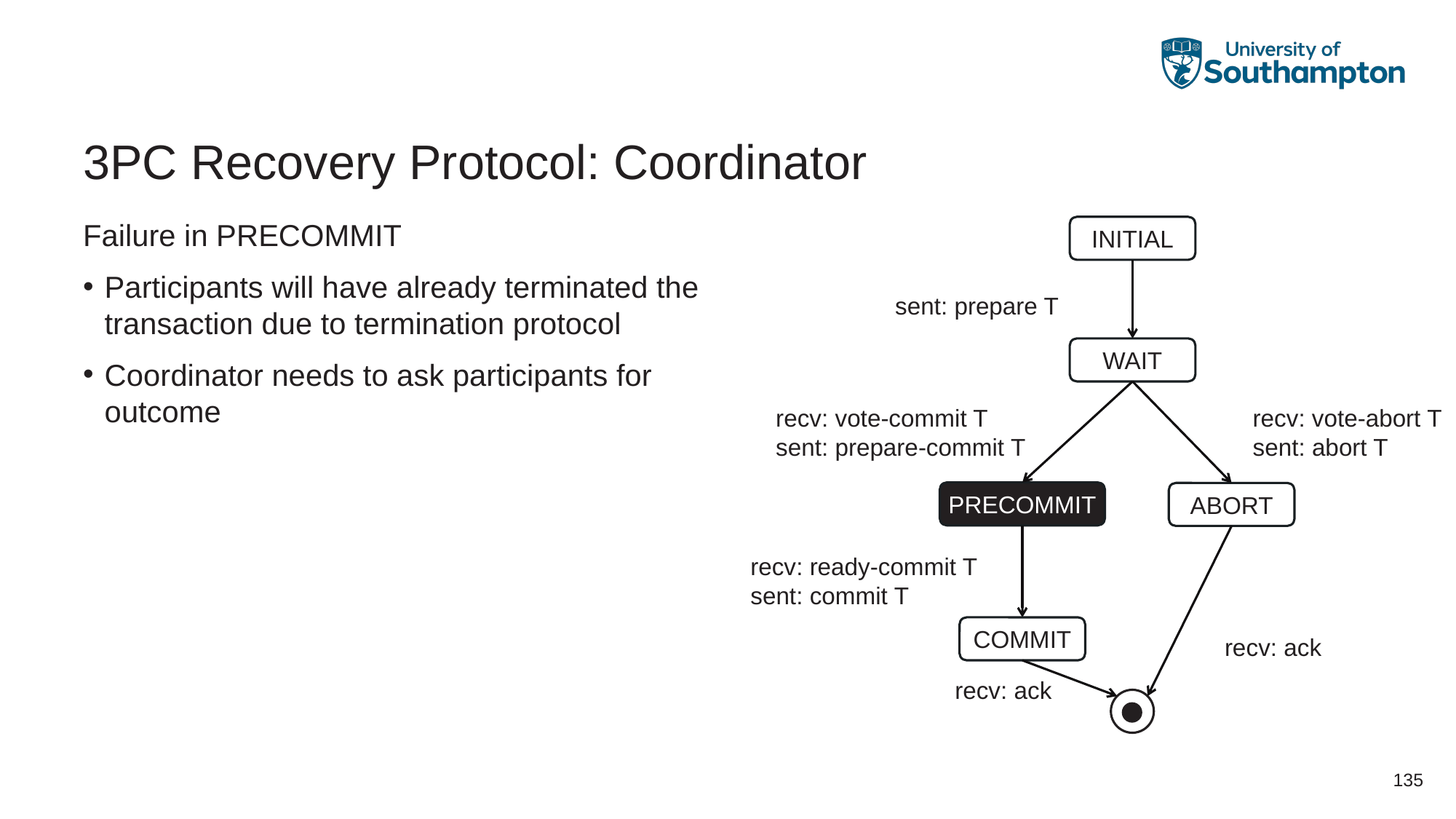

# 3PC Recovery Protocol: Coordinator
Failure in PRECOMMIT
Participants will have already terminated the transaction due to termination protocol
Coordinator needs to ask participants for outcome

INITIAL
sent: prepare T
WAIT
recv: vote-commit T
sent: prepare-commit T
recv: vote-abort T
sent: abort T
PRECOMMIT
ABORT
recv: ready-commit T
sent: commit T
COMMIT
recv: ack
recv: ack